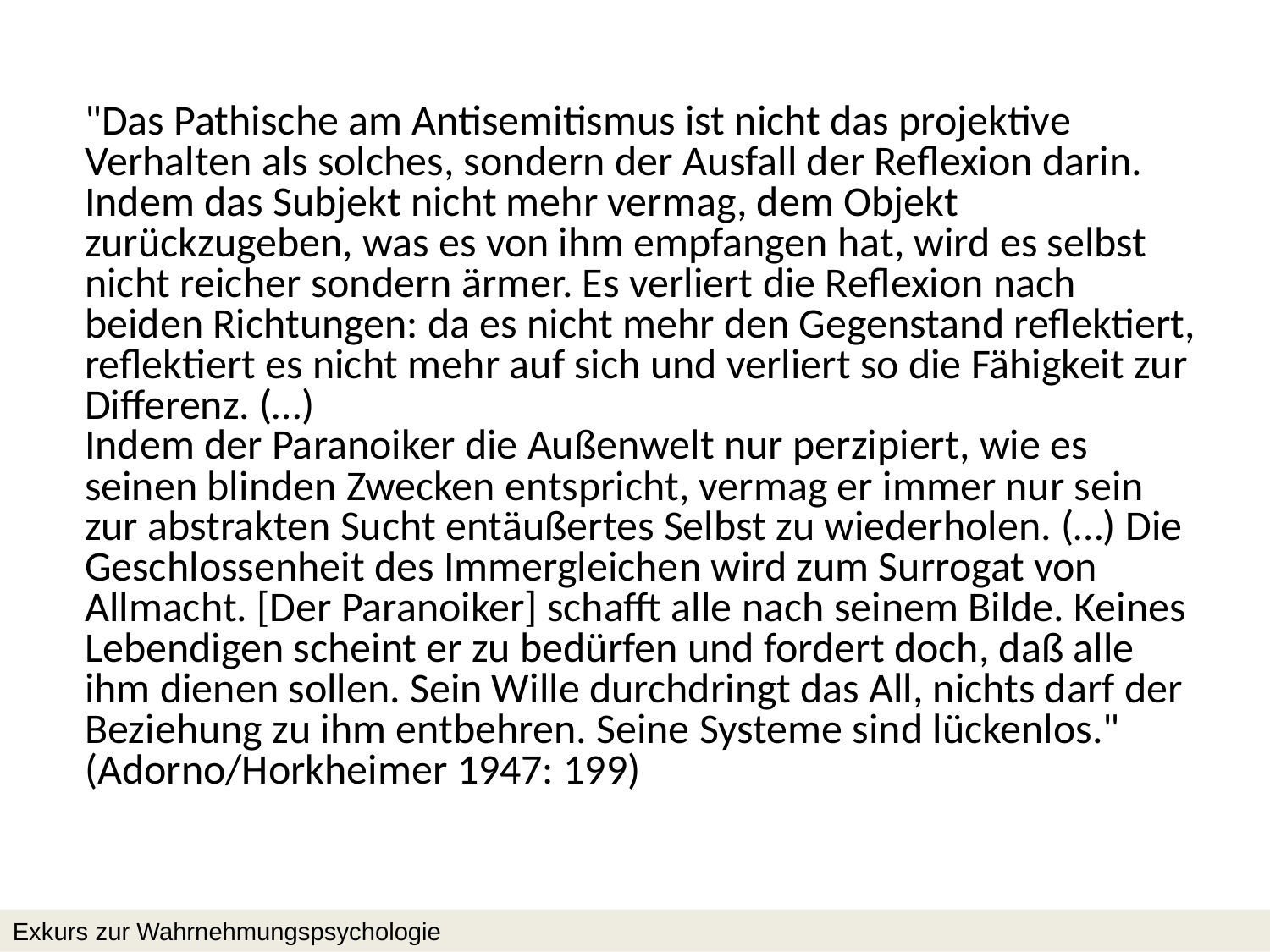

"Das Pathische am Antisemitismus ist nicht das projektive Verhalten als solches, sondern der Ausfall der Reflexion darin. Indem das Subjekt nicht mehr vermag, dem Objekt zurückzugeben, was es von ihm empfangen hat, wird es selbst nicht reicher sondern ärmer. Es verliert die Reflexion nach beiden Richtungen: da es nicht mehr den Gegenstand reflektiert, reflektiert es nicht mehr auf sich und verliert so die Fähigkeit zur Differenz. (…)
Indem der Paranoiker die Außenwelt nur perzipiert, wie es seinen blinden Zwecken entspricht, vermag er immer nur sein zur abstrakten Sucht entäußertes Selbst zu wiederholen. (…) Die Geschlossenheit des Immergleichen wird zum Surrogat von Allmacht. [Der Paranoiker] schafft alle nach seinem Bilde. Keines Lebendigen scheint er zu bedürfen und fordert doch, daß alle ihm dienen sollen. Sein Wille durchdringt das All, nichts darf der Beziehung zu ihm entbehren. Seine Systeme sind lückenlos."
(Adorno/Horkheimer 1947: 199)

Exkurs zur Wahrnehmungspsychologie